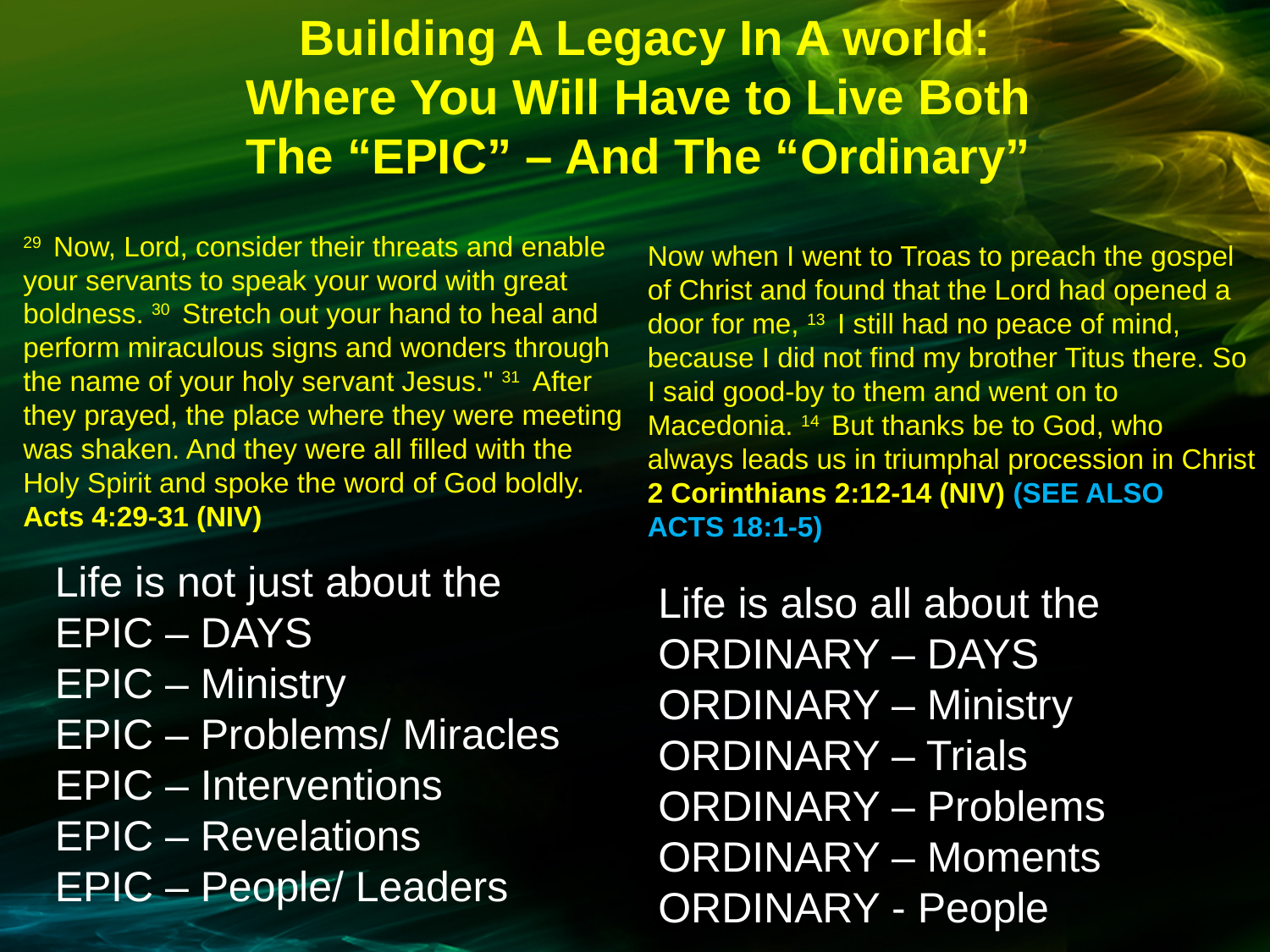

Building A Legacy In A world:
Where You Will Have to Live Both
The “EPIC” – And The “Ordinary”
29  Now, Lord, consider their threats and enable your servants to speak your word with great boldness. 30  Stretch out your hand to heal and perform miraculous signs and wonders through the name of your holy servant Jesus." 31  After they prayed, the place where they were meeting was shaken. And they were all filled with the Holy Spirit and spoke the word of God boldly. Acts 4:29-31 (NIV)
Now when I went to Troas to preach the gospel of Christ and found that the Lord had opened a door for me, 13  I still had no peace of mind, because I did not find my brother Titus there. So I said good-by to them and went on to Macedonia. 14  But thanks be to God, who always leads us in triumphal procession in Christ 2 Corinthians 2:12-14 (NIV) (SEE ALSO
ACTS 18:1-5)
Life is not just about the EPIC – DAYS
EPIC – Ministry
EPIC – Problems/ Miracles
EPIC – Interventions
EPIC – Revelations
EPIC – People/ Leaders
Life is also all about the ORDINARY – DAYS
ORDINARY – Ministry
ORDINARY – Trials
ORDINARY – Problems
ORDINARY – Moments
ORDINARY - People